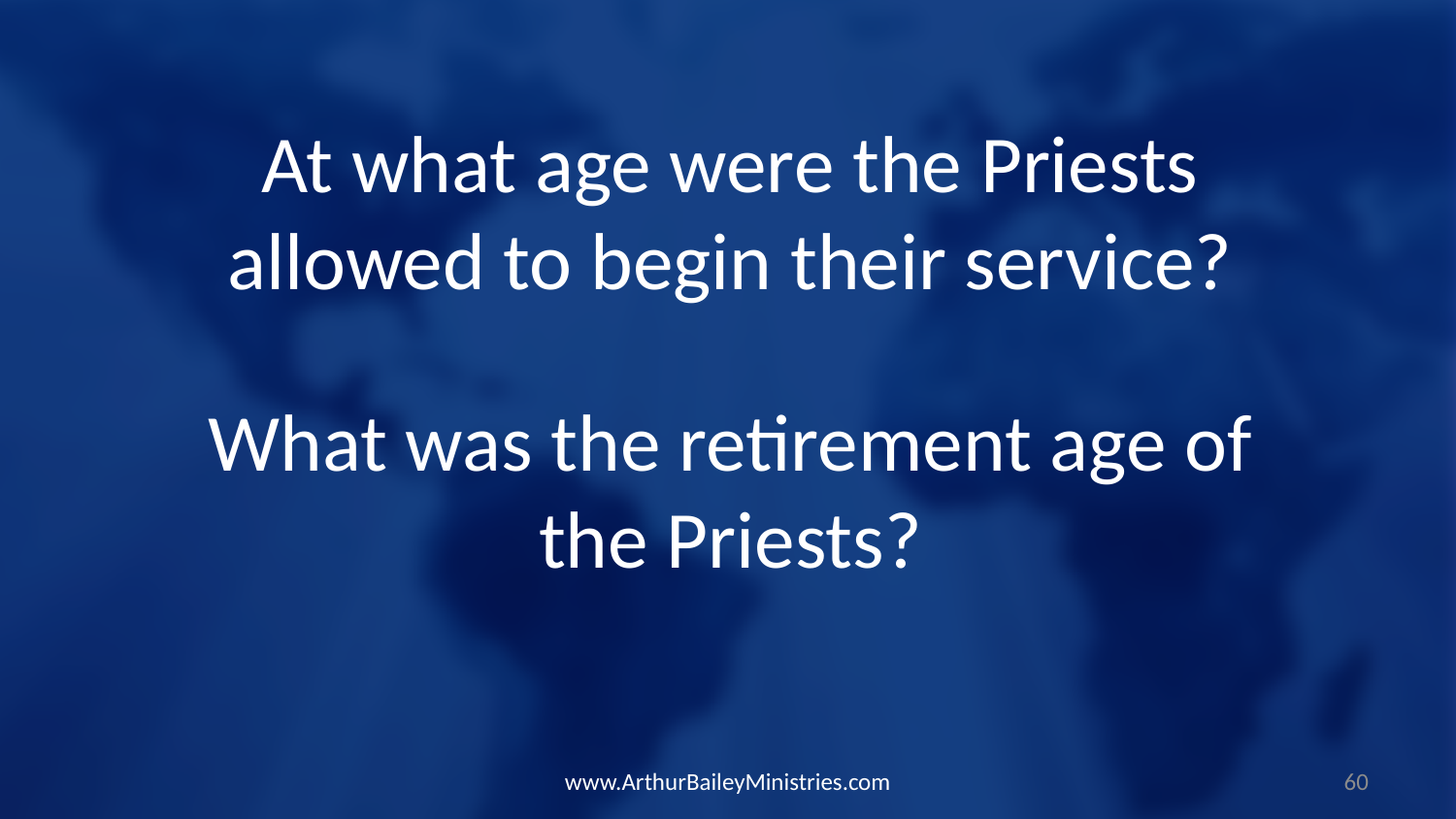

At what age were the Priests allowed to begin their service?

What was the retirement age of the Priests?

www.ArthurBaileyMinistries.com
60